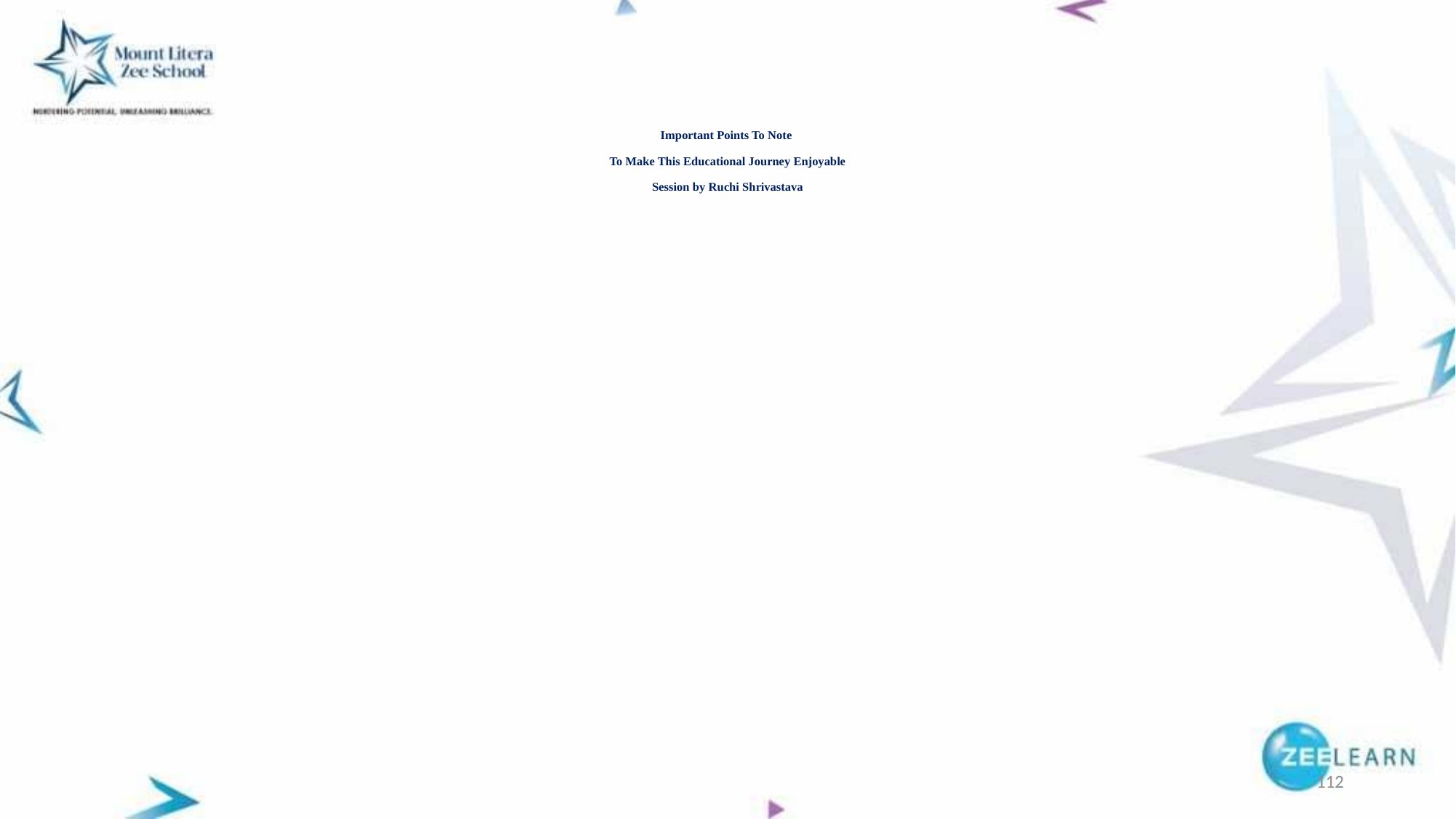

# Important Points To Note To Make This Educational Journey Enjoyable Session by Ruchi Shrivastava
112